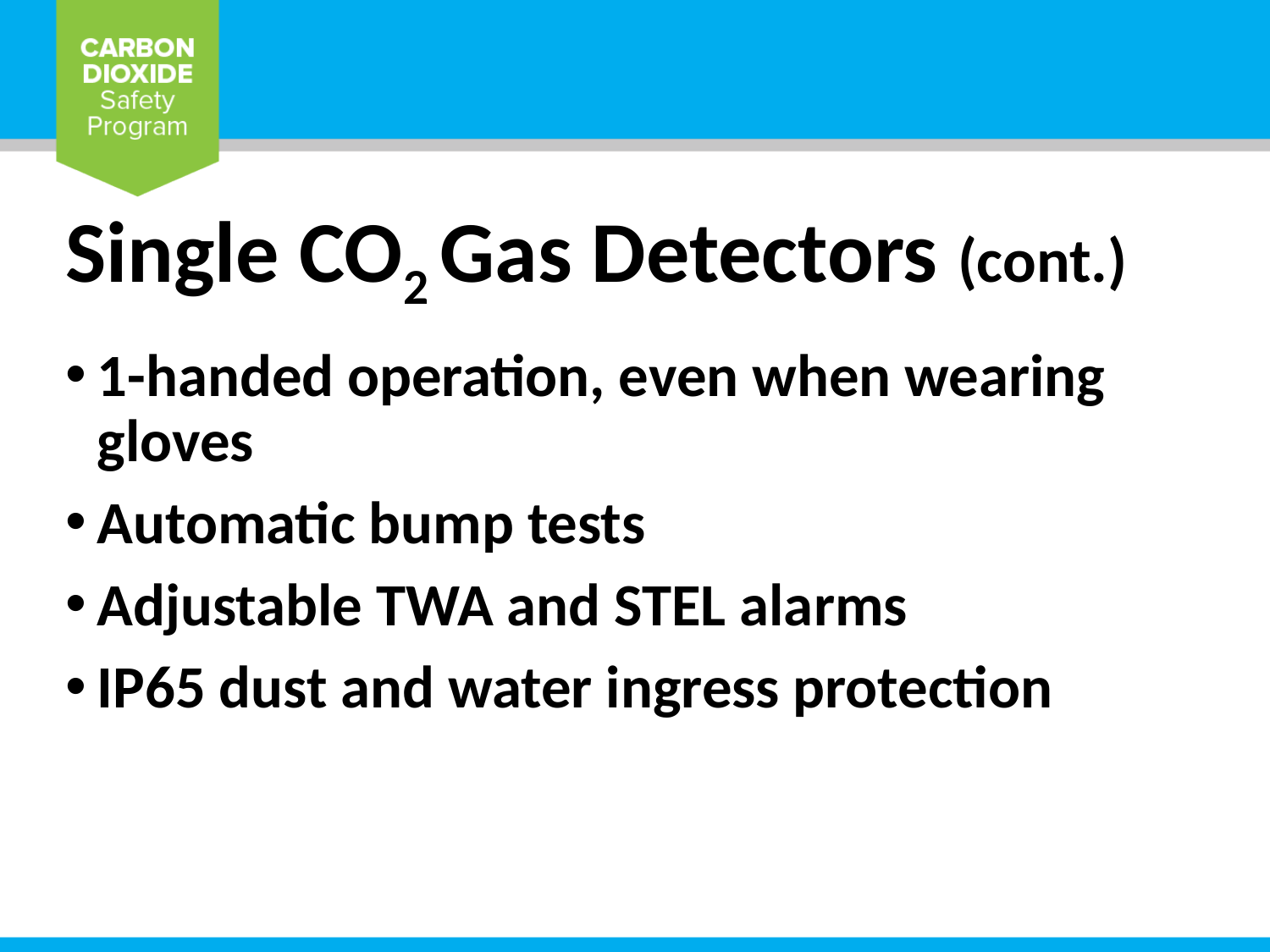

# Single CO2 Gas Detectors (cont.)
1-handed operation, even when wearing gloves
Automatic bump tests
Adjustable TWA and STEL alarms
IP65 dust and water ingress protection